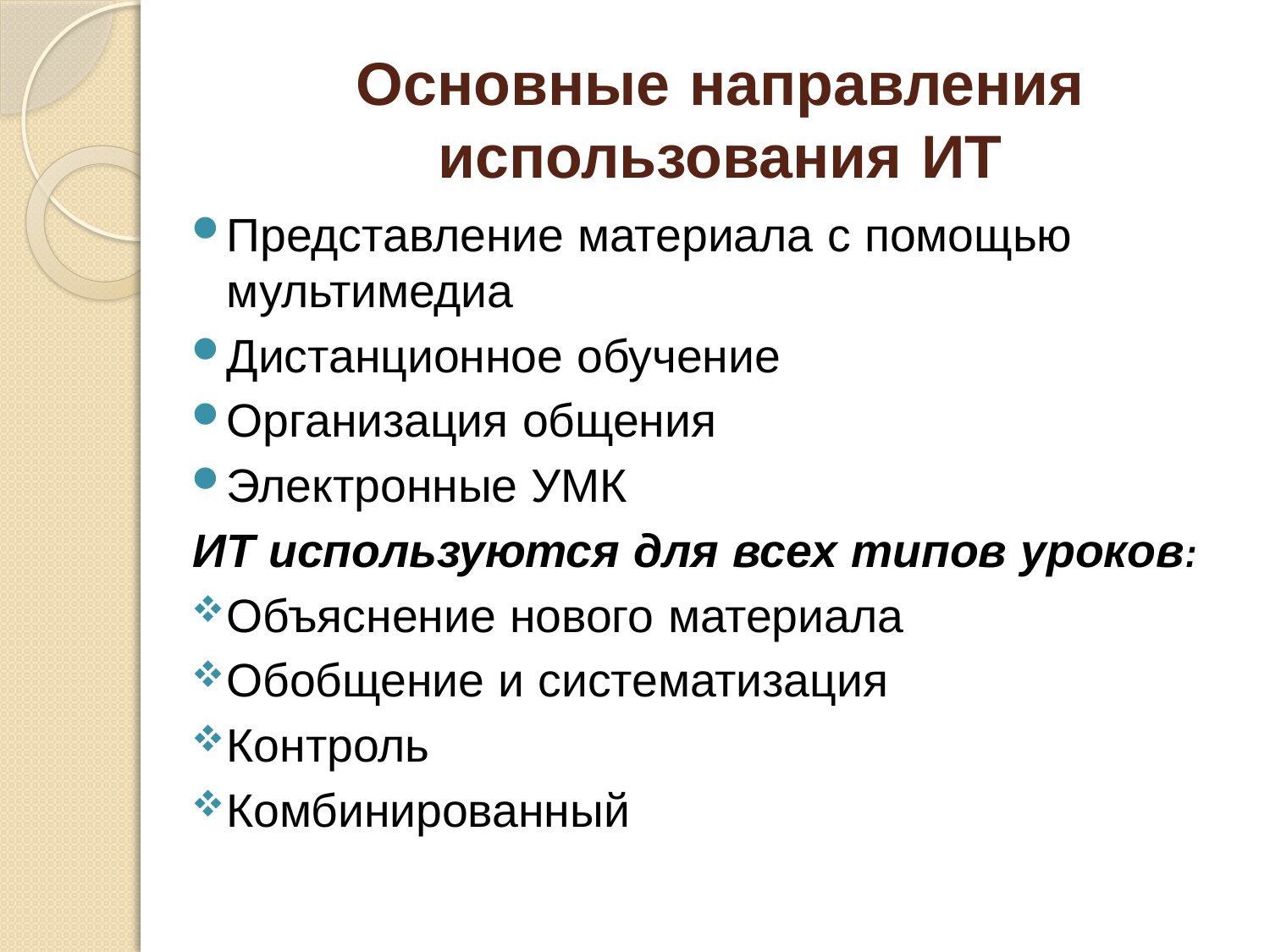

# Основные направления использования ИТ
Представление материала с помощью мультимедиа
Дистанционное обучение
Организация общения
Электронные УМК
ИТ используются для всех типов уроков:
Объяснение нового материала
Обобщение и систематизация
Контроль
Комбинированный